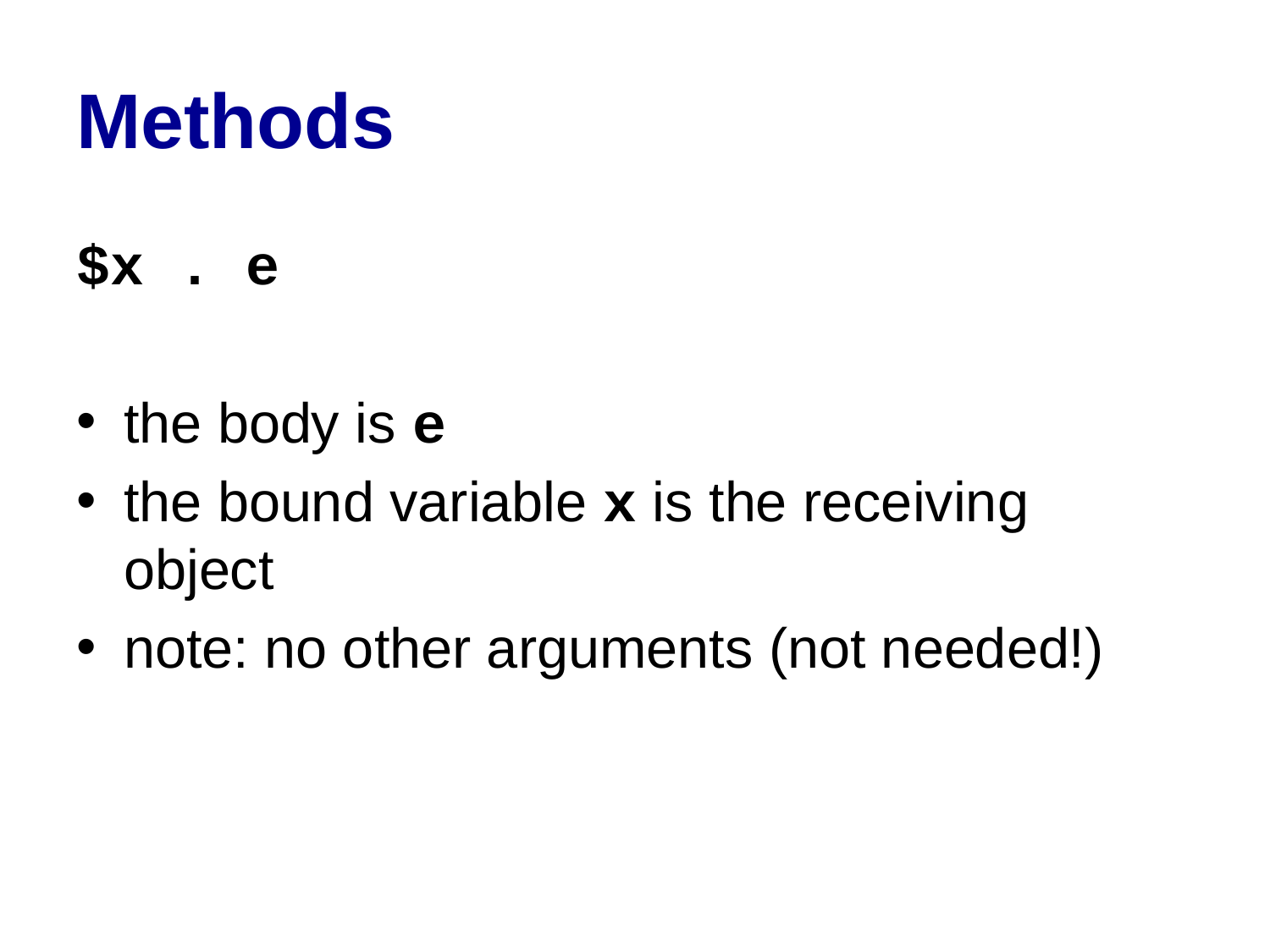

# Methods
$x . e

the body is e
the bound variable x is the receiving object
note: no other arguments (not needed!)